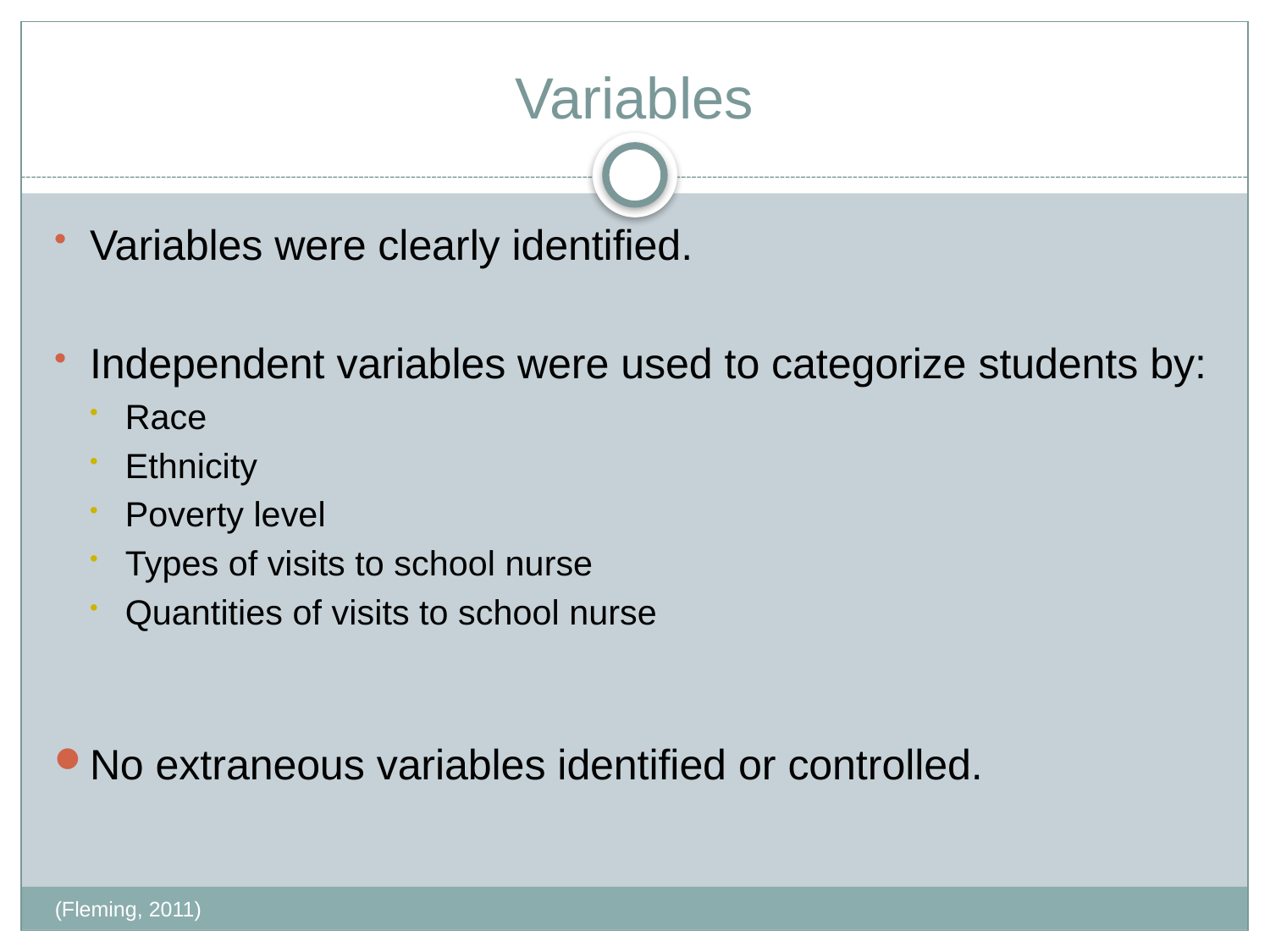

# Variables
Variables were clearly identified.

Independent variables were used to categorize students by:
Race
Ethnicity
Poverty level
Types of visits to school nurse
Quantities of visits to school nurse

No extraneous variables identified or controlled.

(Fleming, 2011)